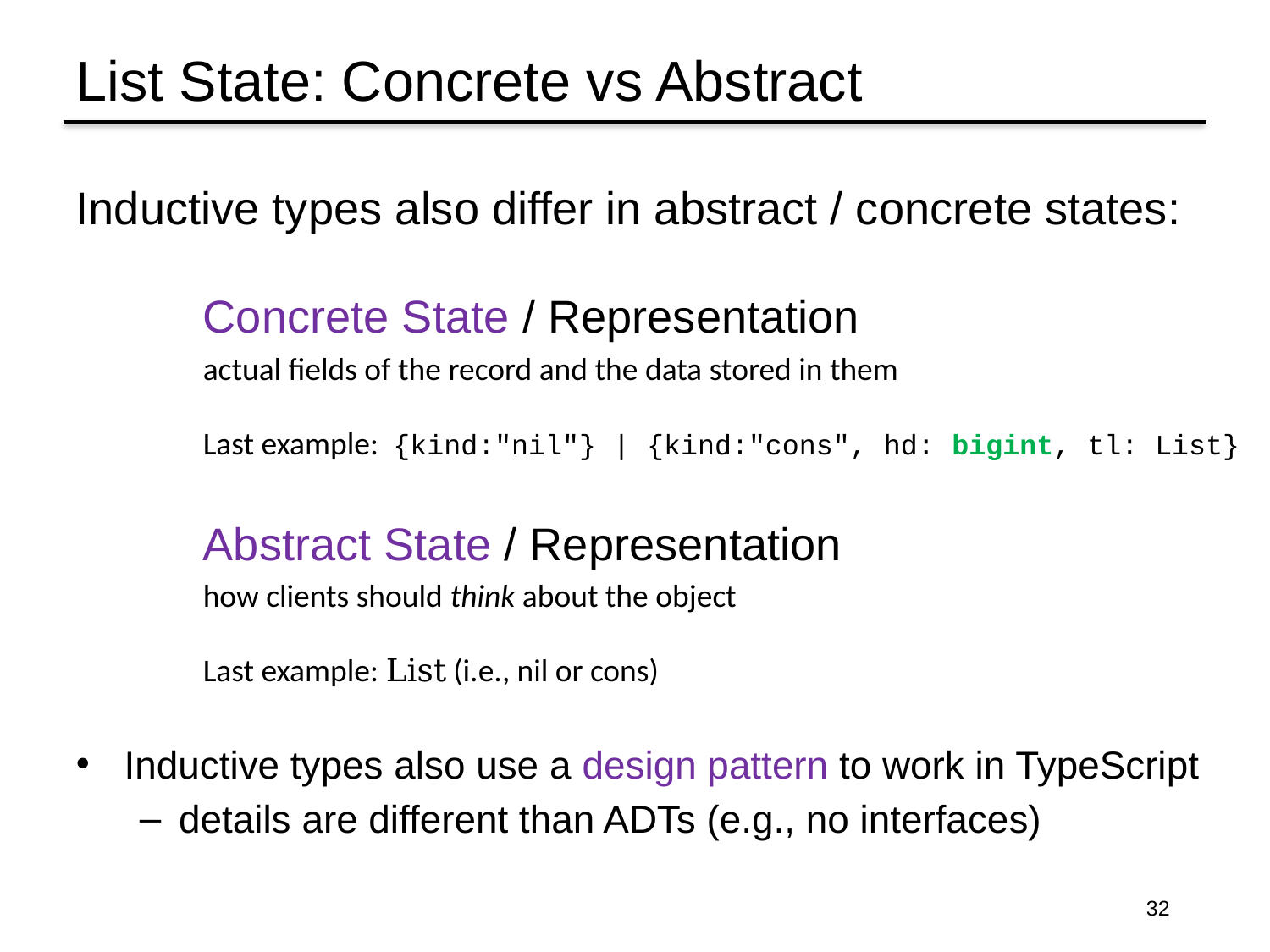

# List State: Concrete vs Abstract
Inductive types also differ in abstract / concrete states:

	Concrete State / Representation
actual fields of the record and the data stored in them

Last example:  {kind:"nil"} | {kind:"cons", hd: bigint, tl: List}

	Abstract State / Representation
how clients should think about the object

Last example: List (i.e., nil or cons)

Inductive types also use a design pattern to work in TypeScript
details are different than ADTs (e.g., no interfaces)
32